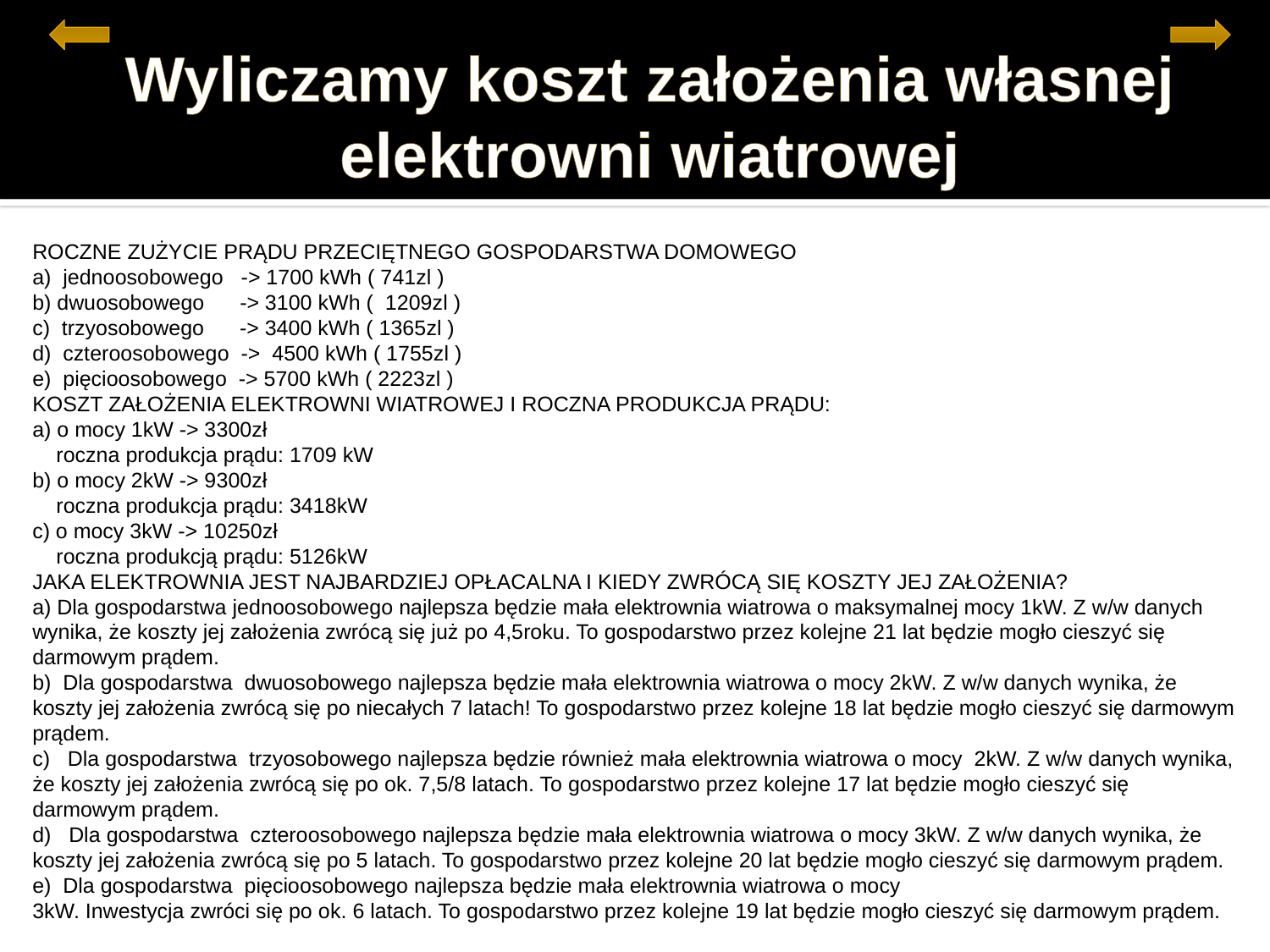

Wyliczamy koszt założenia własnej elektrowni wiatrowej
ROCZNE ZUŻYCIE PRĄDU PRZECIĘTNEGO GOSPODARSTWA DOMOWEGO
a)  jednoosobowego   -> 1700 kWh ( 741zl )
b) dwuosobowego      -> 3100 kWh (  1209zl )
c)  trzyosobowego      -> 3400 kWh ( 1365zl )
d)  czteroosobowego  ->  4500 kWh ( 1755zl )
e)  pięcioosobowego  -> 5700 kWh ( 2223zl )
KOSZT ZAŁOŻENIA ELEKTROWNI WIATROWEJ I ROCZNA PRODUKCJA PRĄDU:
a) o mocy 1kW -> 3300zł
    roczna produkcja prądu: 1709 kW
b) o mocy 2kW -> 9300zł
    roczna produkcja prądu: 3418kW
c) o mocy 3kW -> 10250zł
    roczna produkcją prądu: 5126kW
JAKA ELEKTROWNIA JEST NAJBARDZIEJ OPŁACALNA I KIEDY ZWRÓCĄ SIĘ KOSZTY JEJ ZAŁOŻENIA?
a) Dla gospodarstwa jednoosobowego najlepsza będzie mała elektrownia wiatrowa o maksymalnej mocy 1kW. Z w/w danych wynika, że koszty jej założenia zwrócą się już po 4,5roku. To gospodarstwo przez kolejne 21 lat będzie mogło cieszyć się darmowym prądem.
b)  Dla gospodarstwa  dwuosobowego najlepsza będzie mała elektrownia wiatrowa o mocy 2kW. Z w/w danych wynika, że koszty jej założenia zwrócą się po niecałych 7 latach! To gospodarstwo przez kolejne 18 lat będzie mogło cieszyć się darmowym prądem.
c)   Dla gospodarstwa  trzyosobowego najlepsza będzie również mała elektrownia wiatrowa o mocy  2kW. Z w/w danych wynika, że koszty jej założenia zwrócą się po ok. 7,5/8 latach. To gospodarstwo przez kolejne 17 lat będzie mogło cieszyć się darmowym prądem.
d)   Dla gospodarstwa  czteroosobowego najlepsza będzie mała elektrownia wiatrowa o mocy 3kW. Z w/w danych wynika, że koszty jej założenia zwrócą się po 5 latach. To gospodarstwo przez kolejne 20 lat będzie mogło cieszyć się darmowym prądem.
e)  Dla gospodarstwa  pięcioosobowego najlepsza będzie mała elektrownia wiatrowa o mocy
3kW. Inwestycja zwróci się po ok. 6 latach. To gospodarstwo przez kolejne 19 lat będzie mogło cieszyć się darmowym prądem.